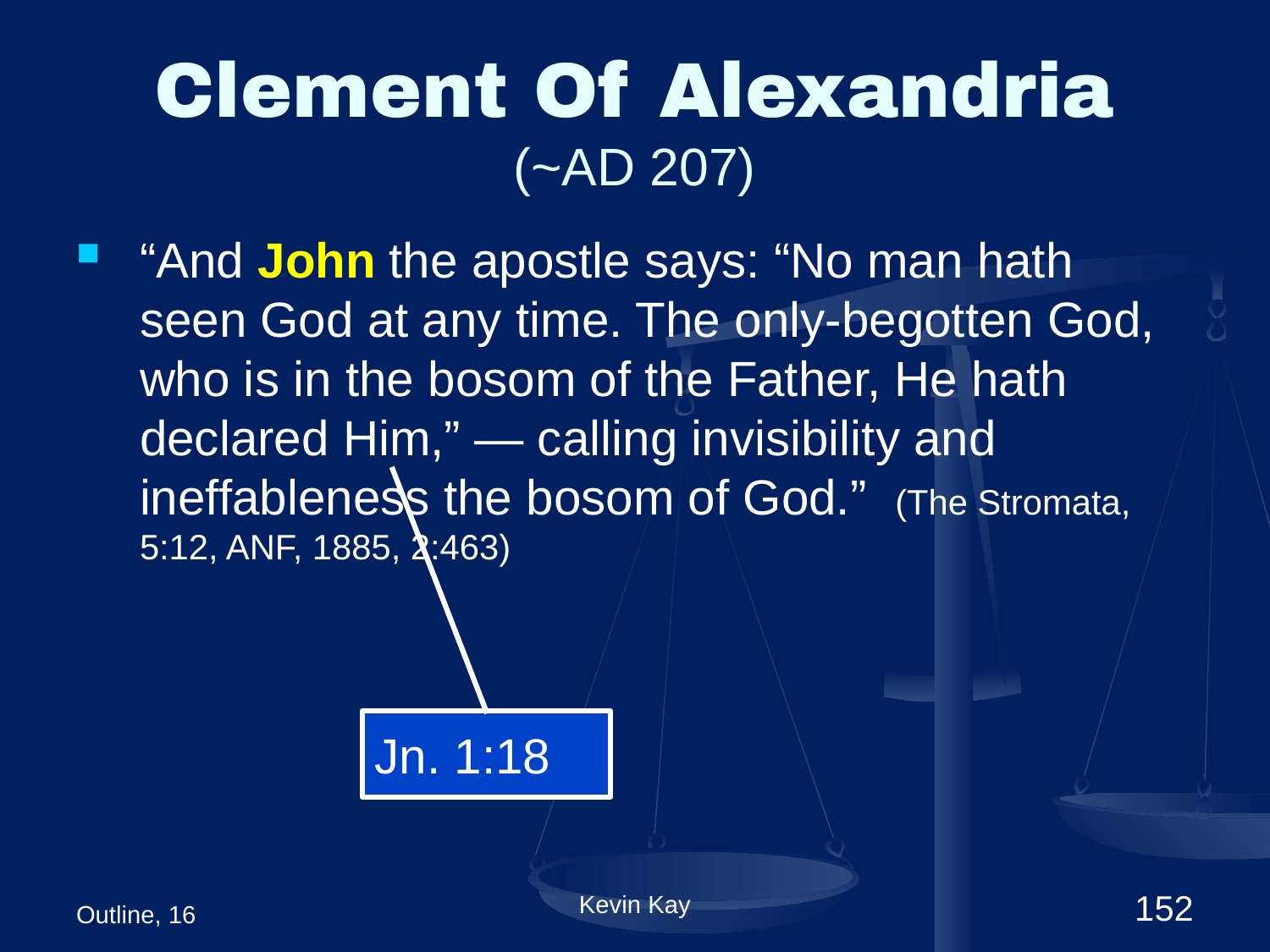

# Clement Of Alexandria (~AD 207)
“And John the apostle says: “No man hath seen God at any time. The only-begotten God, who is in the bosom of the Father, He hath declared Him,” — calling invisibility and ineffableness the bosom of God.”  (The Stromata, 5:12, ANF, 1885, 2:463)
Jn. 1:18
Outline, 16
Kevin Kay
152